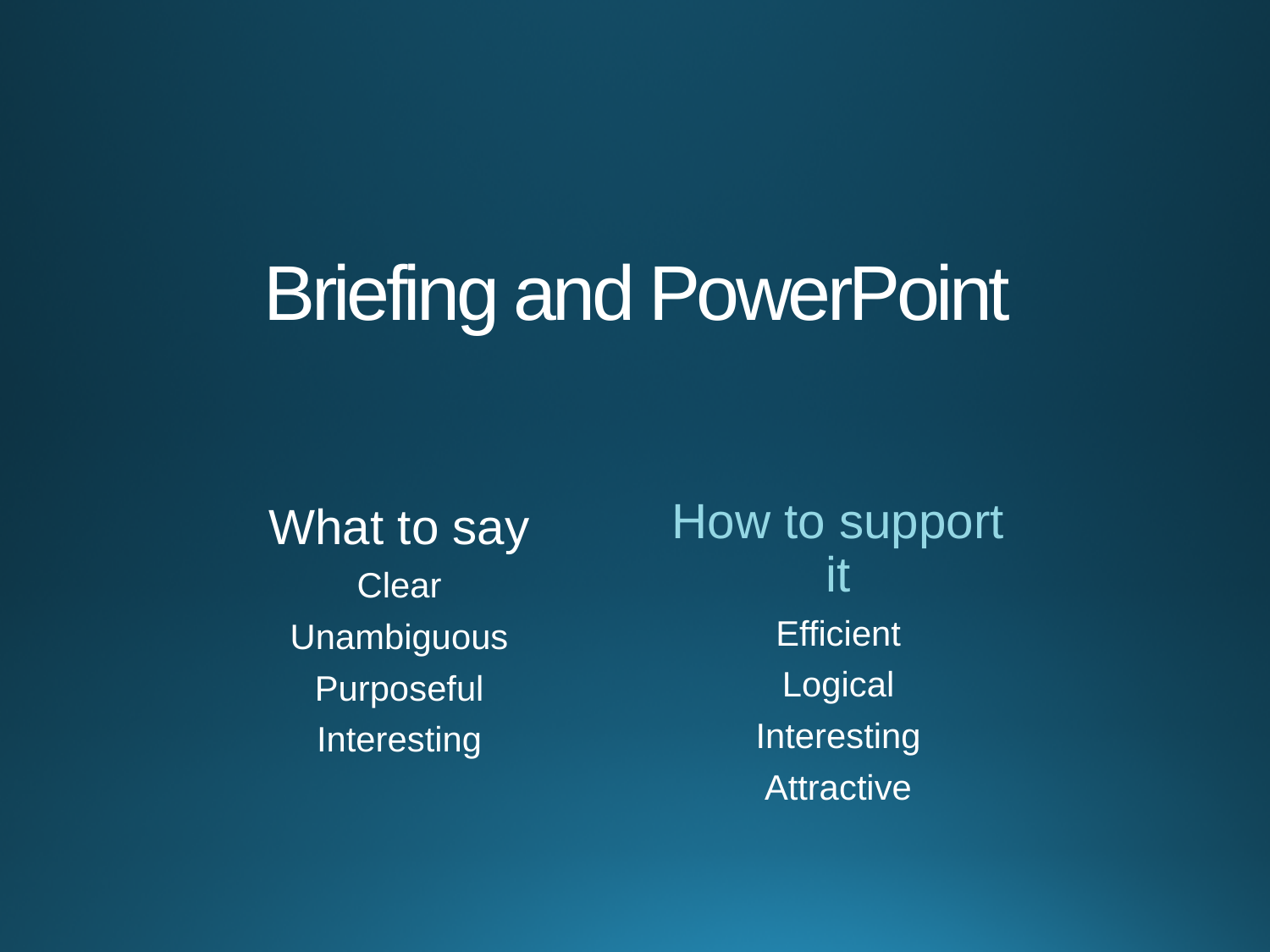

# Briefing and PowerPoint
What to say
Clear
Unambiguous
Purposeful
Interesting

How to support it
Efficient
Logical
Interesting
Attractive